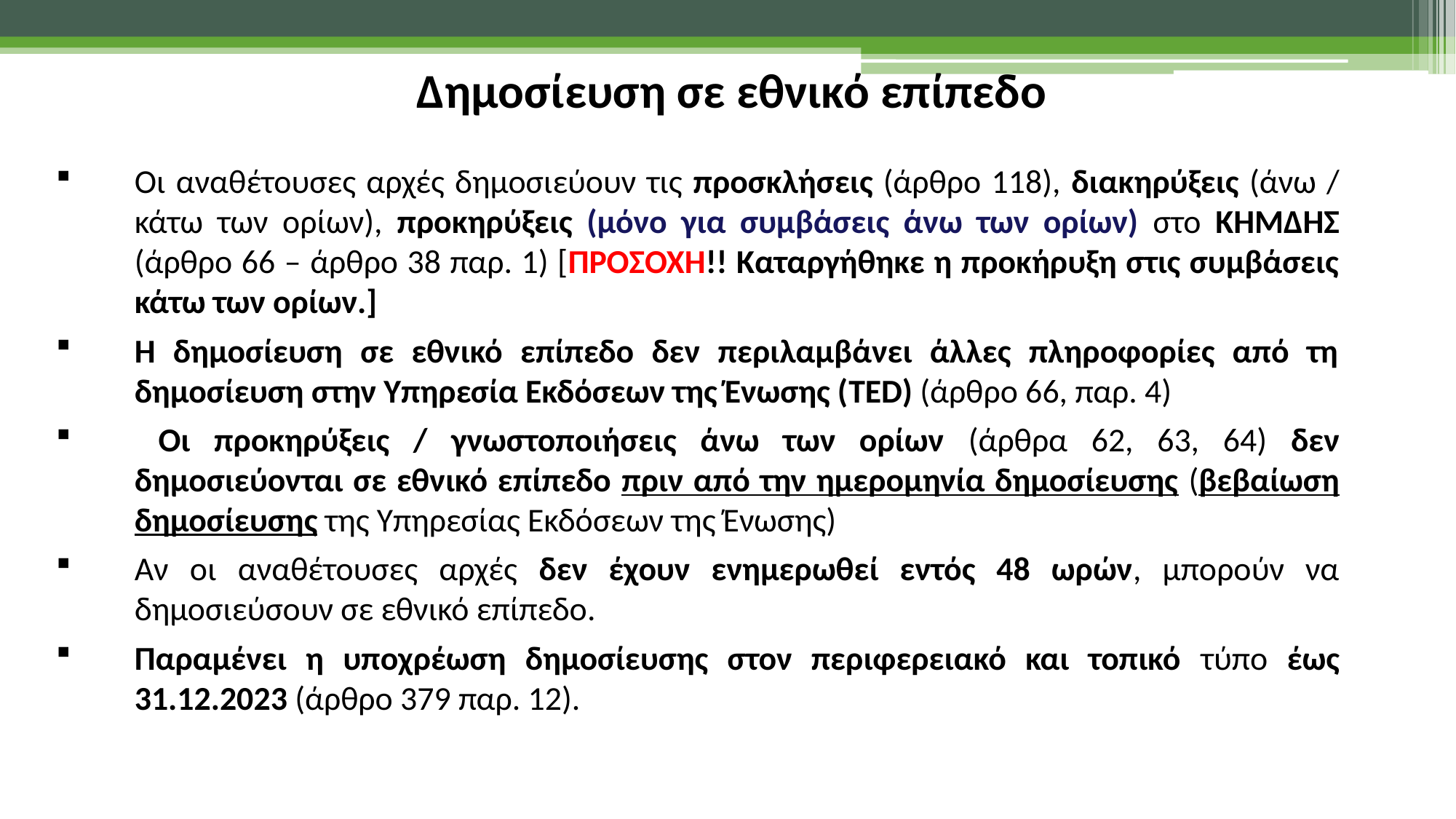

Δημοσίευση σε εθνικό επίπεδο
Οι αναθέτουσες αρχές δημοσιεύουν τις προσκλήσεις (άρθρο 118), διακηρύξεις (άνω / κάτω των ορίων), προκηρύξεις (μόνο για συμβάσεις άνω των ορίων) στο ΚΗΜΔΗΣ (άρθρο 66 – άρθρο 38 παρ. 1) [ΠΡΟΣΟΧΗ!! Καταργήθηκε η προκήρυξη στις συμβάσεις κάτω των ορίων.]
Η δημοσίευση σε εθνικό επίπεδο δεν περιλαμβάνει άλλες πληροφορίες από τη δημοσίευση στην Υπηρεσία Εκδόσεων της Ένωσης (TED) (άρθρο 66, παρ. 4)
 Οι προκηρύξεις / γνωστοποιήσεις άνω των ορίων (άρθρα 62, 63, 64) δεν δημοσιεύονται σε εθνικό επίπεδο πριν από την ημερομηνία δημοσίευσης (βεβαίωση δημοσίευσης της Υπηρεσίας Εκδόσεων της Ένωσης)
Αν οι αναθέτουσες αρχές δεν έχουν ενημερωθεί εντός 48 ωρών, μπορούν να δημοσιεύσουν σε εθνικό επίπεδο.
Παραμένει η υποχρέωση δημοσίευσης στον περιφερειακό και τοπικό τύπο έως 31.12.2023 (άρθρο 379 παρ. 12).